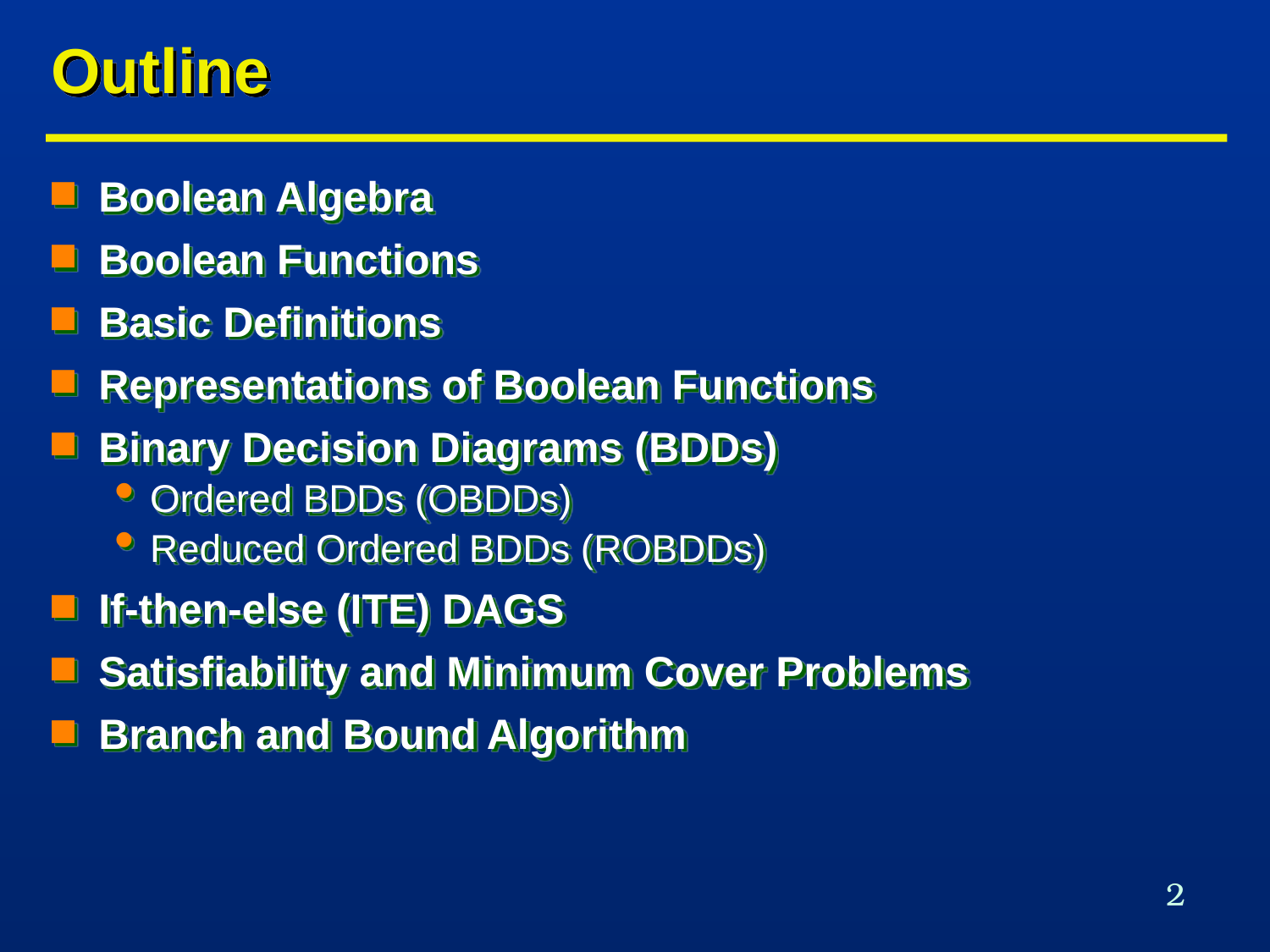

# Outline
Boolean Algebra
Boolean Functions
Basic Definitions
Representations of Boolean Functions
Binary Decision Diagrams (BDDs)
Ordered BDDs (OBDDs)
Reduced Ordered BDDs (ROBDDs)
If-then-else (ITE) DAGS
Satisfiability and Minimum Cover Problems
Branch and Bound Algorithm